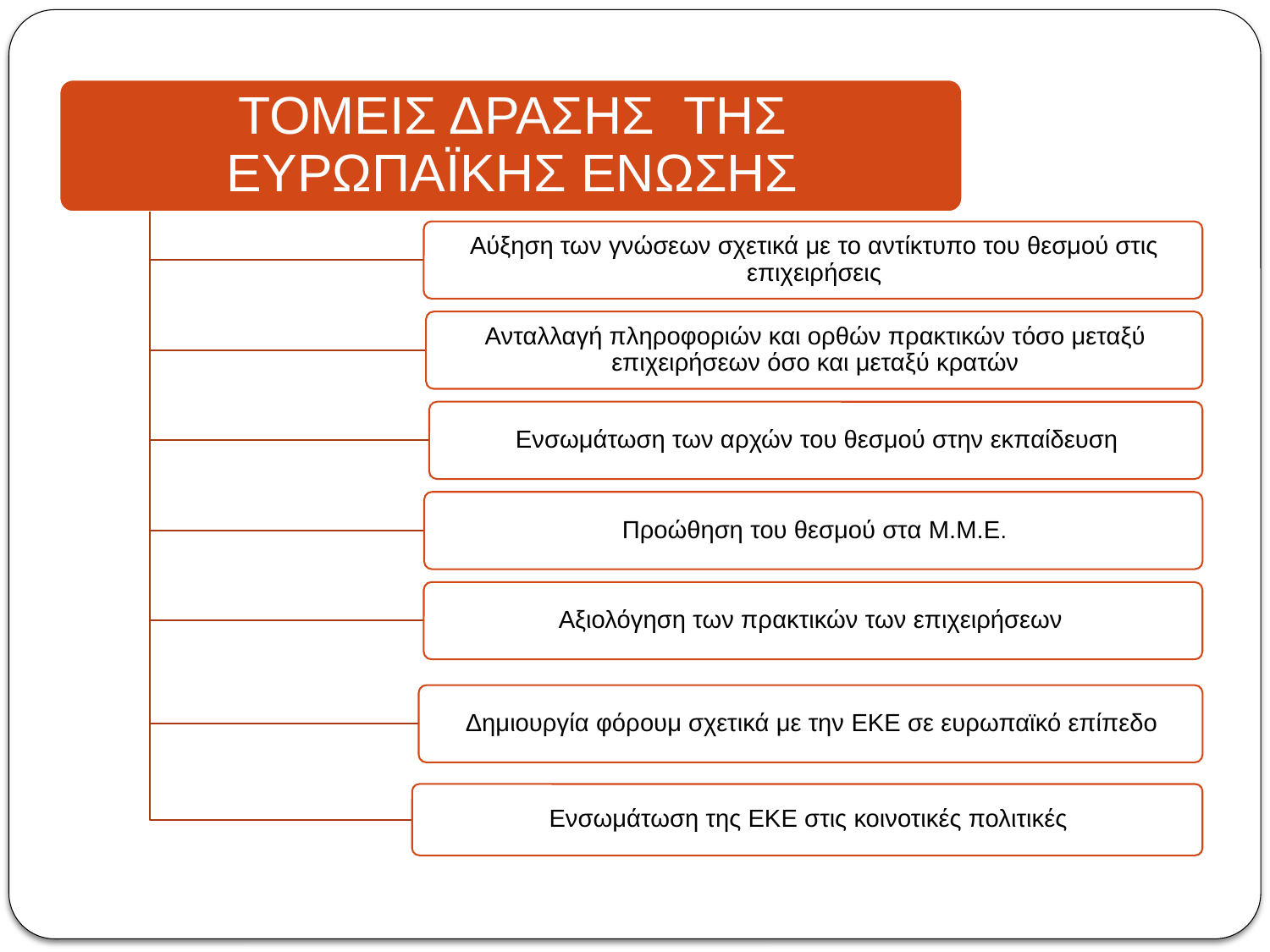

ΤΟΜΕΙΣ ΔΡΑΣΗΣ  ΤΗΣ ΕΥΡΩΠΑΪΚΗΣ ΕΝΩΣΗΣ
Αύξηση των γνώσεων σχετικά με το αντίκτυπο του θεσμού στις επιχειρήσεις
Ανταλλαγή πληροφοριών και ορθών πρακτικών τόσο μεταξύ επιχειρήσεων όσο και μεταξύ κρατών
Ενσωμάτωση των αρχών του θεσμού στην εκπαίδευση
Προώθηση του θεσμού στα Μ.Μ.Ε.
Αξιολόγηση των πρακτικών των επιχειρήσεων
Δημιουργία φόρουμ σχετικά με την ΕΚΕ σε ευρωπαϊκό επίπεδο
Ενσωμάτωση της ΕΚΕ στις κοινοτικές πολιτικές